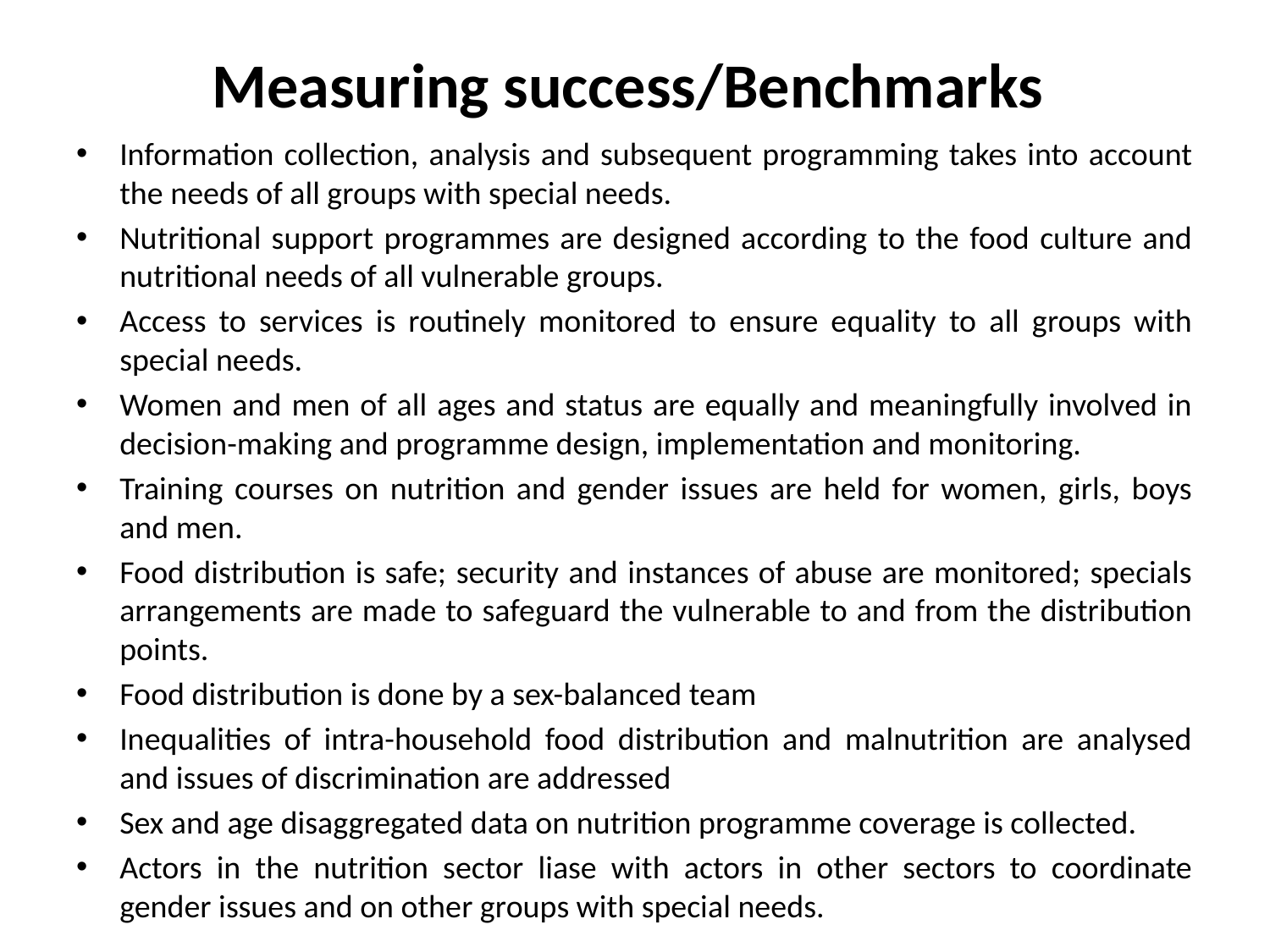

# Measuring success/Benchmarks
Information collection, analysis and subsequent programming takes into account the needs of all groups with special needs.
Nutritional support programmes are designed according to the food culture and nutritional needs of all vulnerable groups.
Access to services is routinely monitored to ensure equality to all groups with special needs.
Women and men of all ages and status are equally and meaningfully involved in decision-making and programme design, implementation and monitoring.
Training courses on nutrition and gender issues are held for women, girls, boys and men.
Food distribution is safe; security and instances of abuse are monitored; specials arrangements are made to safeguard the vulnerable to and from the distribution points.
Food distribution is done by a sex-balanced team
Inequalities of intra-household food distribution and malnutrition are analysed and issues of discrimination are addressed
Sex and age disaggregated data on nutrition programme coverage is collected.
Actors in the nutrition sector liase with actors in other sectors to coordinate gender issues and on other groups with special needs.